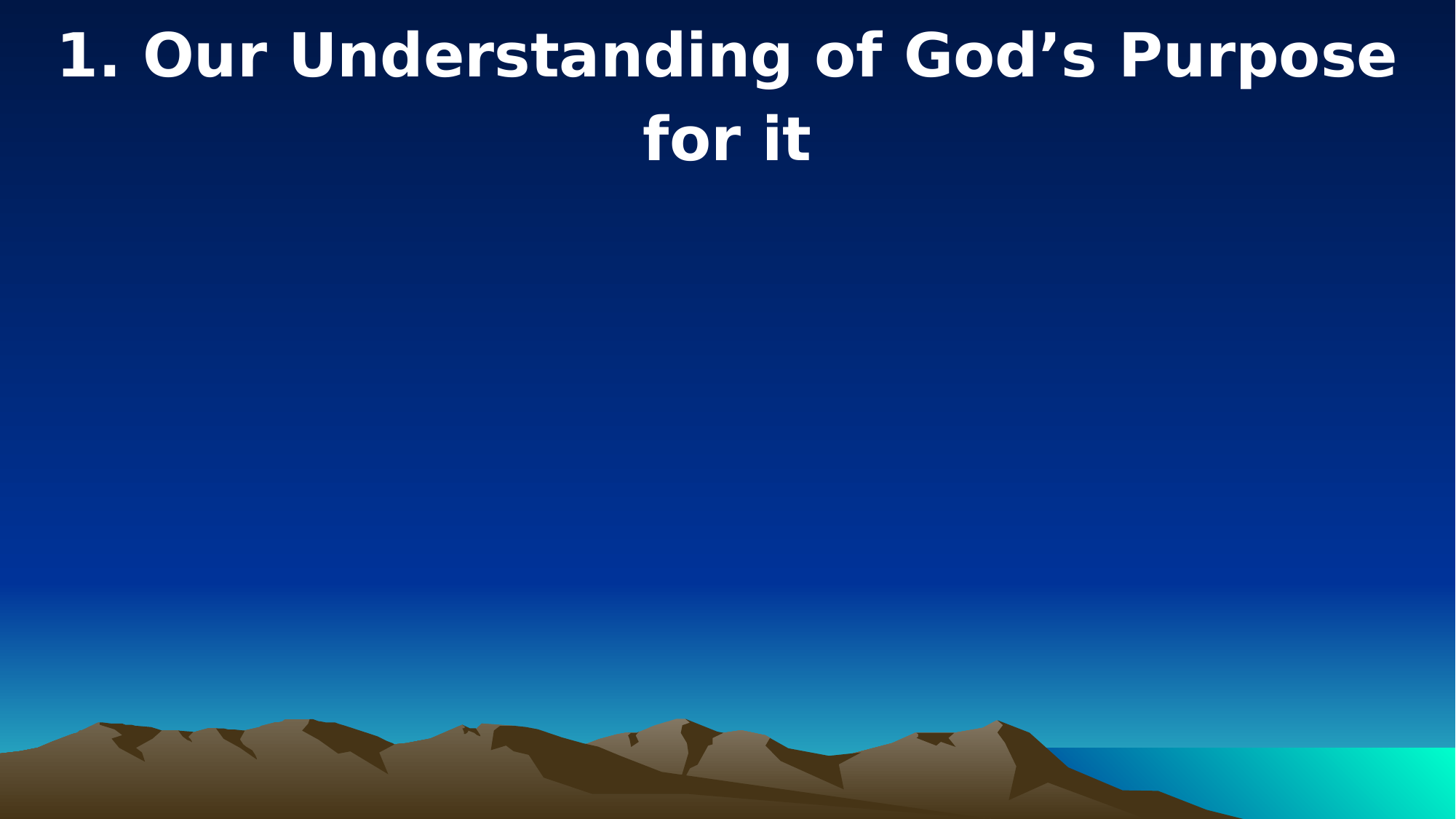

1. Our Understanding of God’s Purpose for it